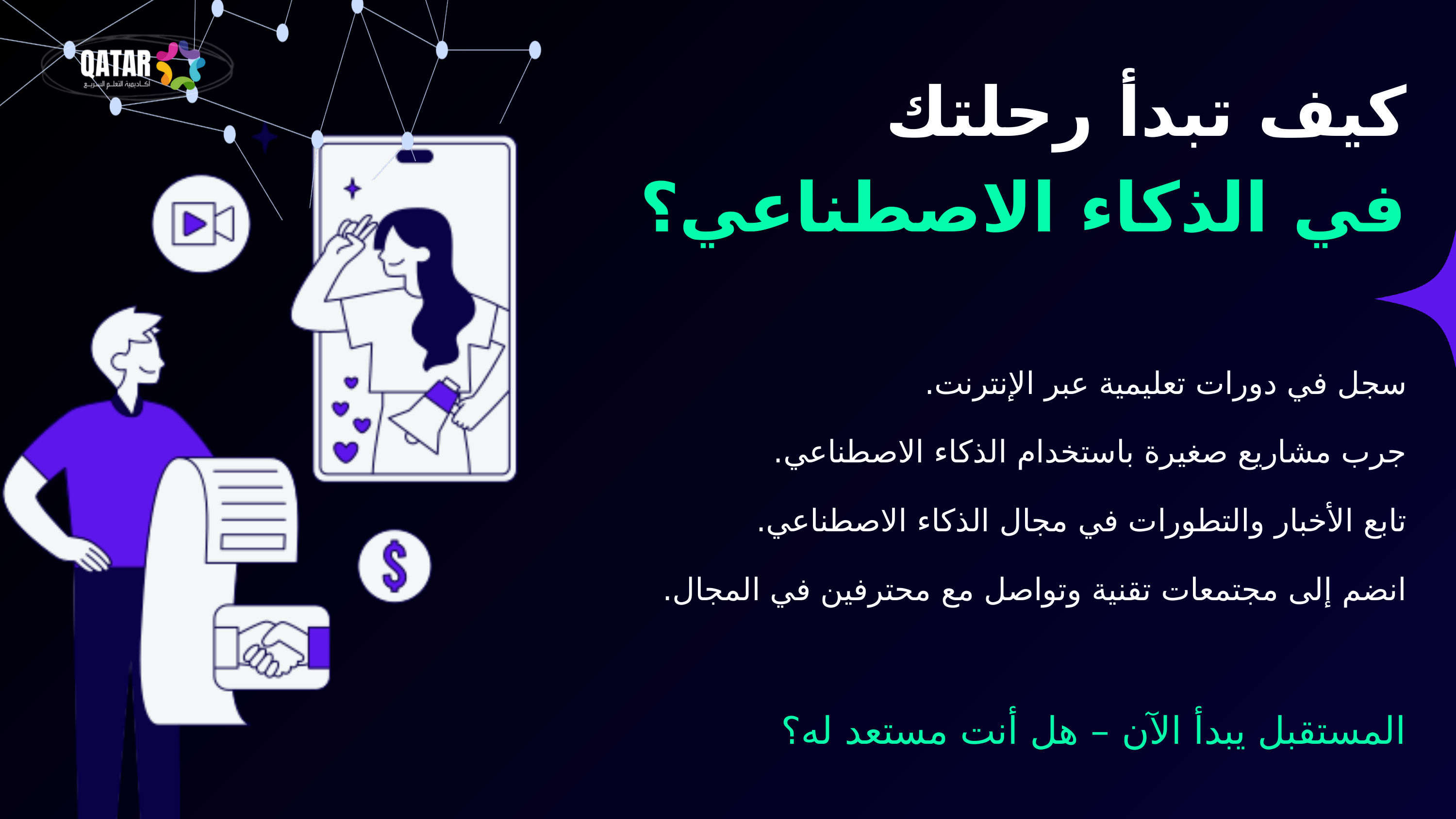

كيف تبدأ رحلتك
في الذكاء الاصطناعي؟

سجل في دورات تعليمية عبر الإنترنت.
جرب مشاريع صغيرة باستخدام الذكاء الاصطناعي.
تابع الأخبار والتطورات في مجال الذكاء الاصطناعي.
انضم إلى مجتمعات تقنية وتواصل مع محترفين في المجال.
المستقبل يبدأ الآن – هل أنت مستعد له؟